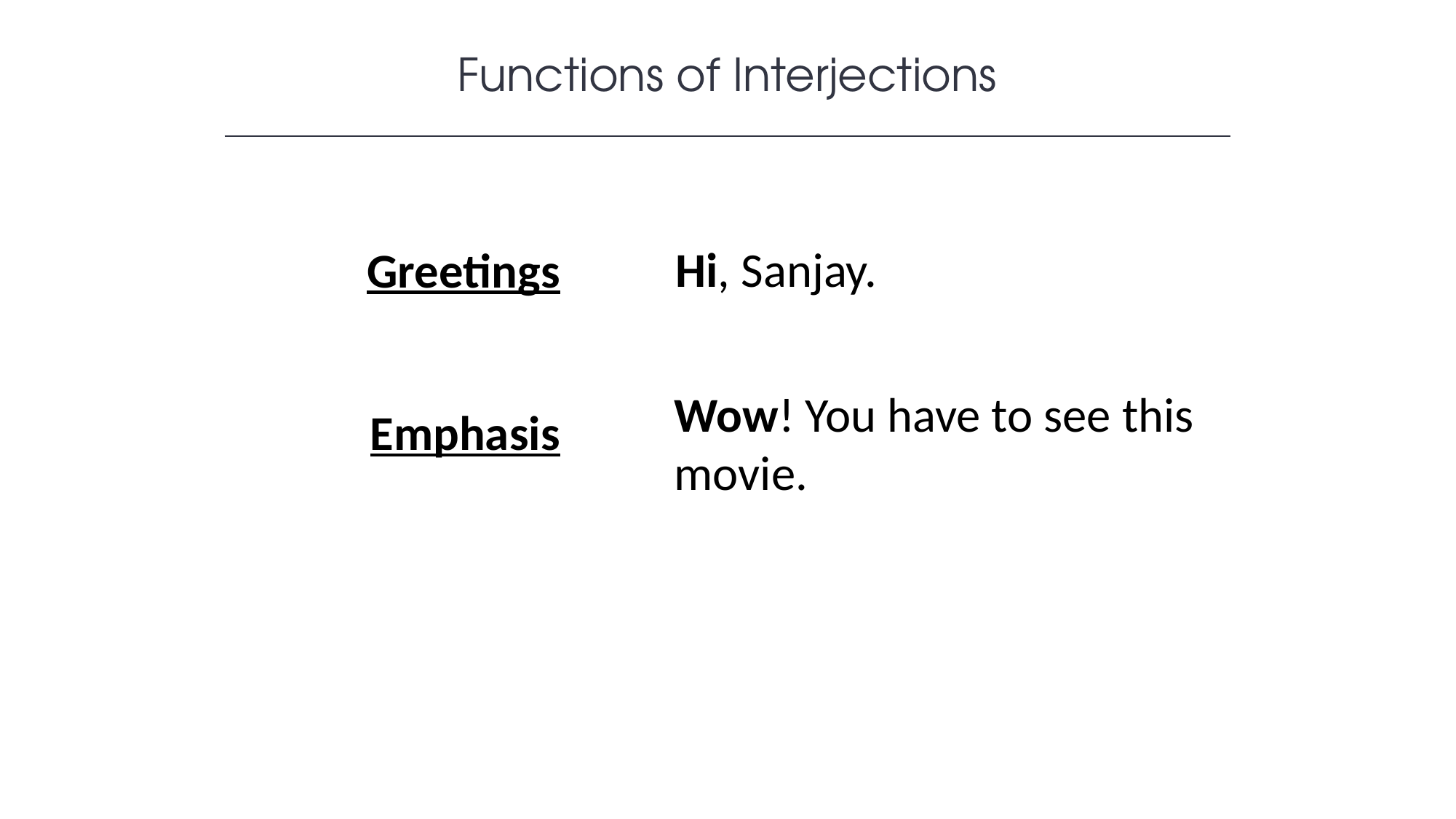

Functions of Interjections
HAWKES LEARNING
Hi, Sanjay.
Greetings
Wow! You have to see this movie.
Emphasis